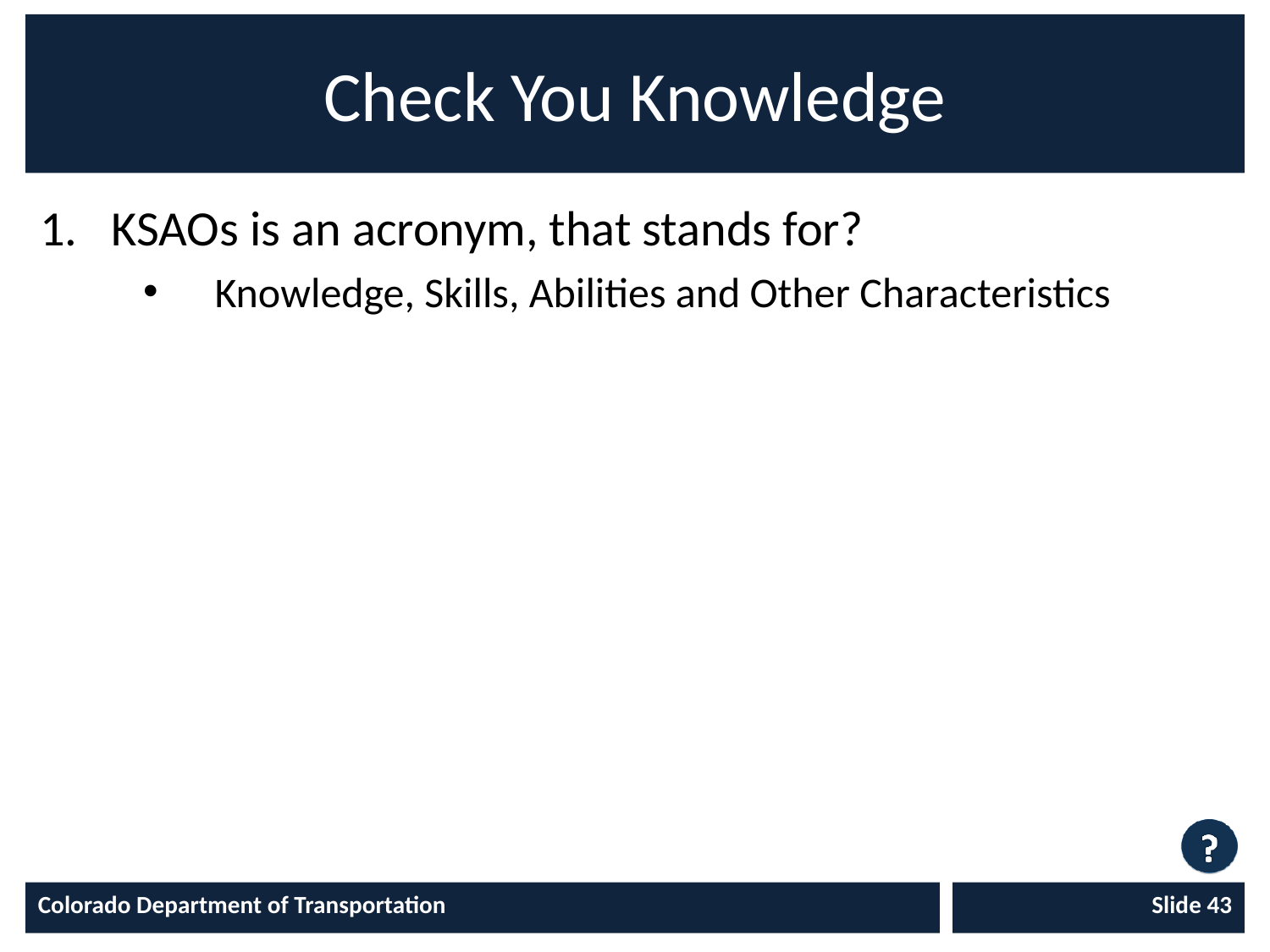

# Check You Knowledge
KSAOs is an acronym, that stands for?
Knowledge, Skills, Abilities and Other Characteristics

Colorado Department of Transportation
Slide 43